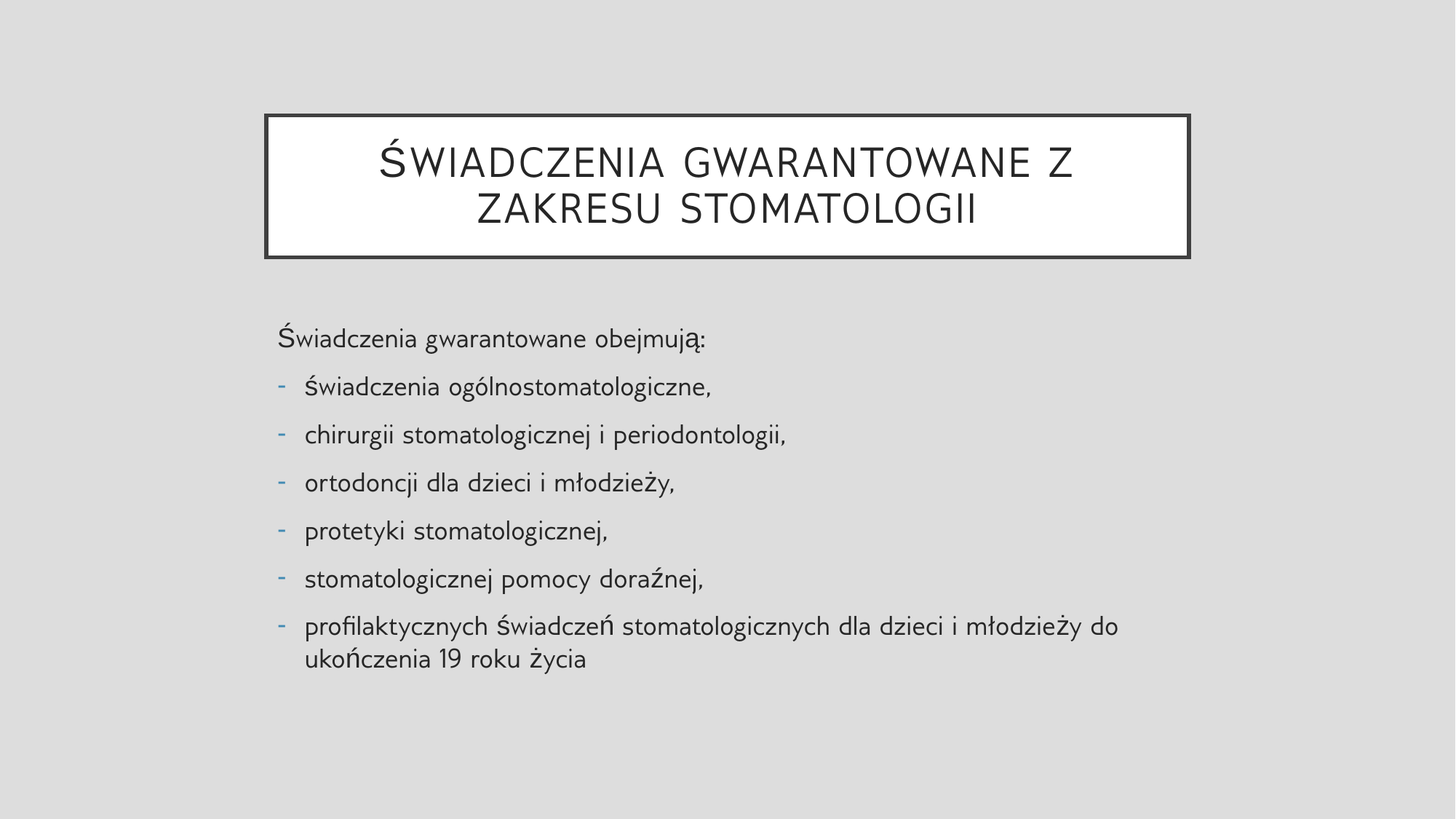

# Świadczenia gwarantowane z zakresu stomatologii
Świadczenia gwarantowane obejmują:
świadczenia ogólnostomatologiczne,
chirurgii stomatologicznej i periodontologii,
ortodoncji dla dzieci i młodzieży,
protetyki stomatologicznej,
stomatologicznej pomocy doraźnej,
profilaktycznych świadczeń stomatologicznych dla dzieci i młodzieży do ukończenia 19 roku życia